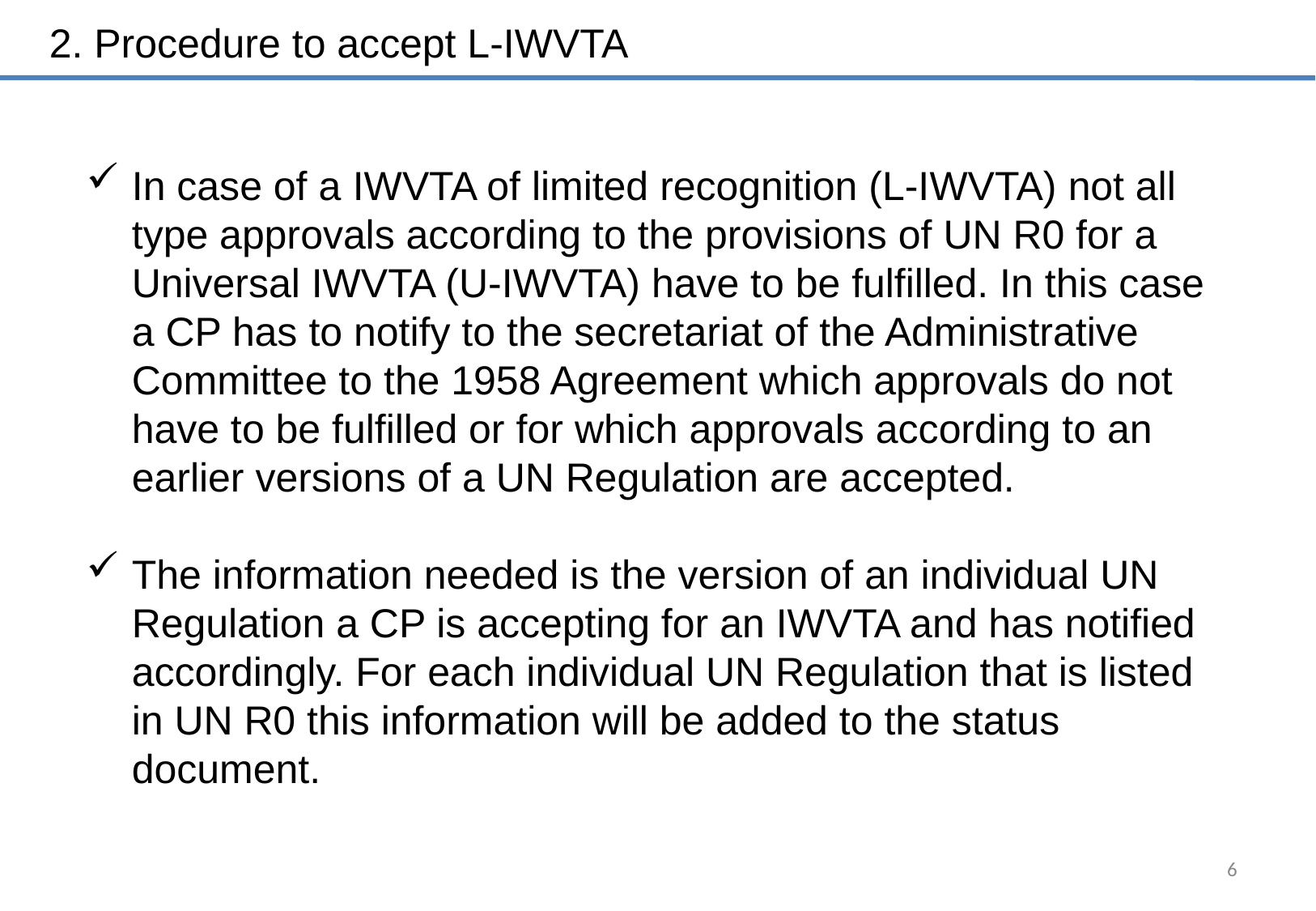

2. Procedure to accept L-IWVTA

In case of a IWVTA of limited recognition (L-IWVTA) not all type approvals according to the provisions of UN R0 for a Universal IWVTA (U-IWVTA) have to be fulfilled. In this case a CP has to notify to the secretariat of the Administrative Committee to the 1958 Agreement which approvals do not have to be fulfilled or for which approvals according to an earlier versions of a UN Regulation are accepted.

The information needed is the version of an individual UN Regulation a CP is accepting for an IWVTA and has notified accordingly. For each individual UN Regulation that is listed in UN R0 this information will be added to the status document.
6